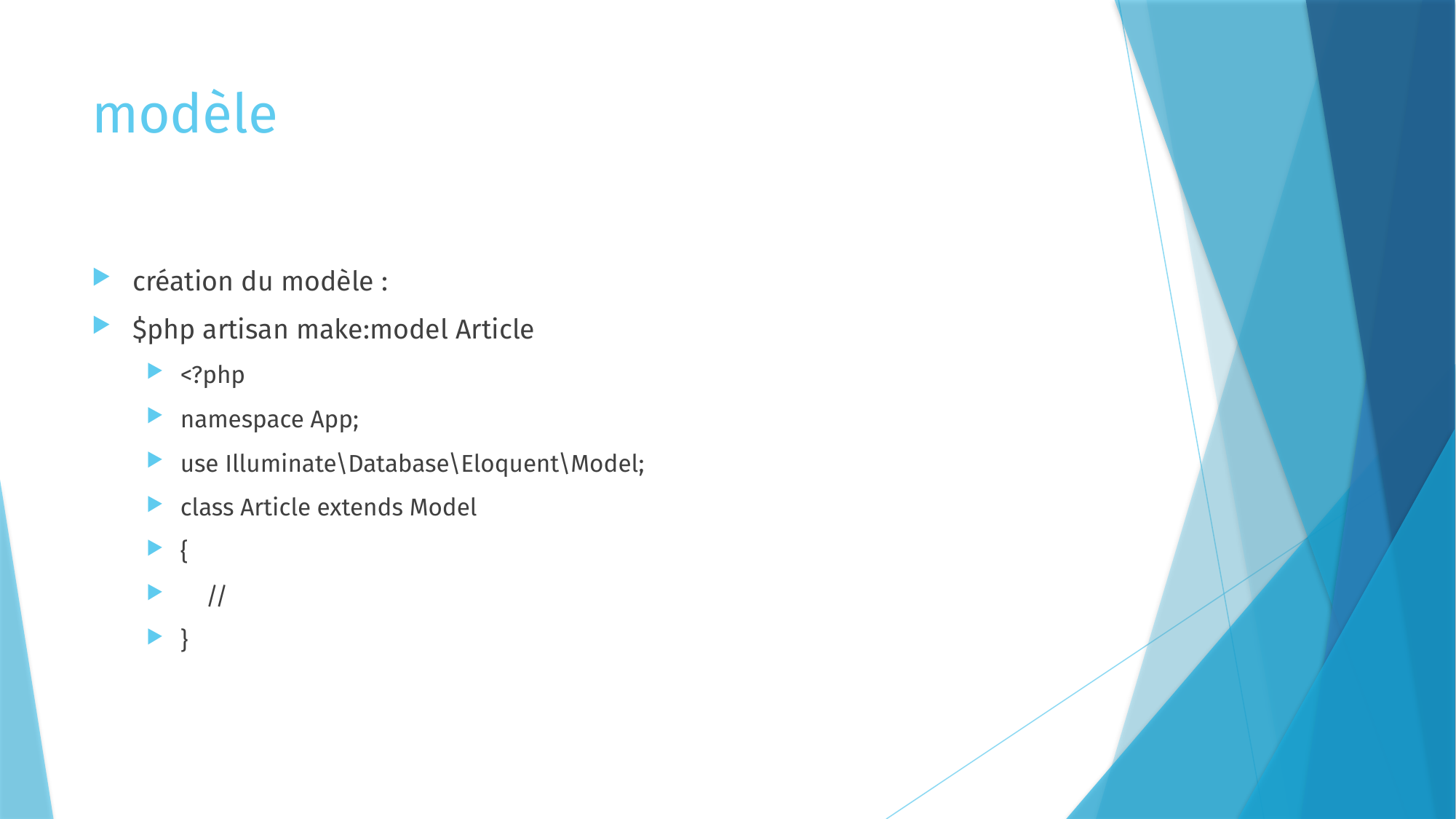

# modèle
création du modèle :
$php artisan make:model Article
<?php
namespace App;
use Illuminate\Database\Eloquent\Model;
class Article extends Model
{
    //
}